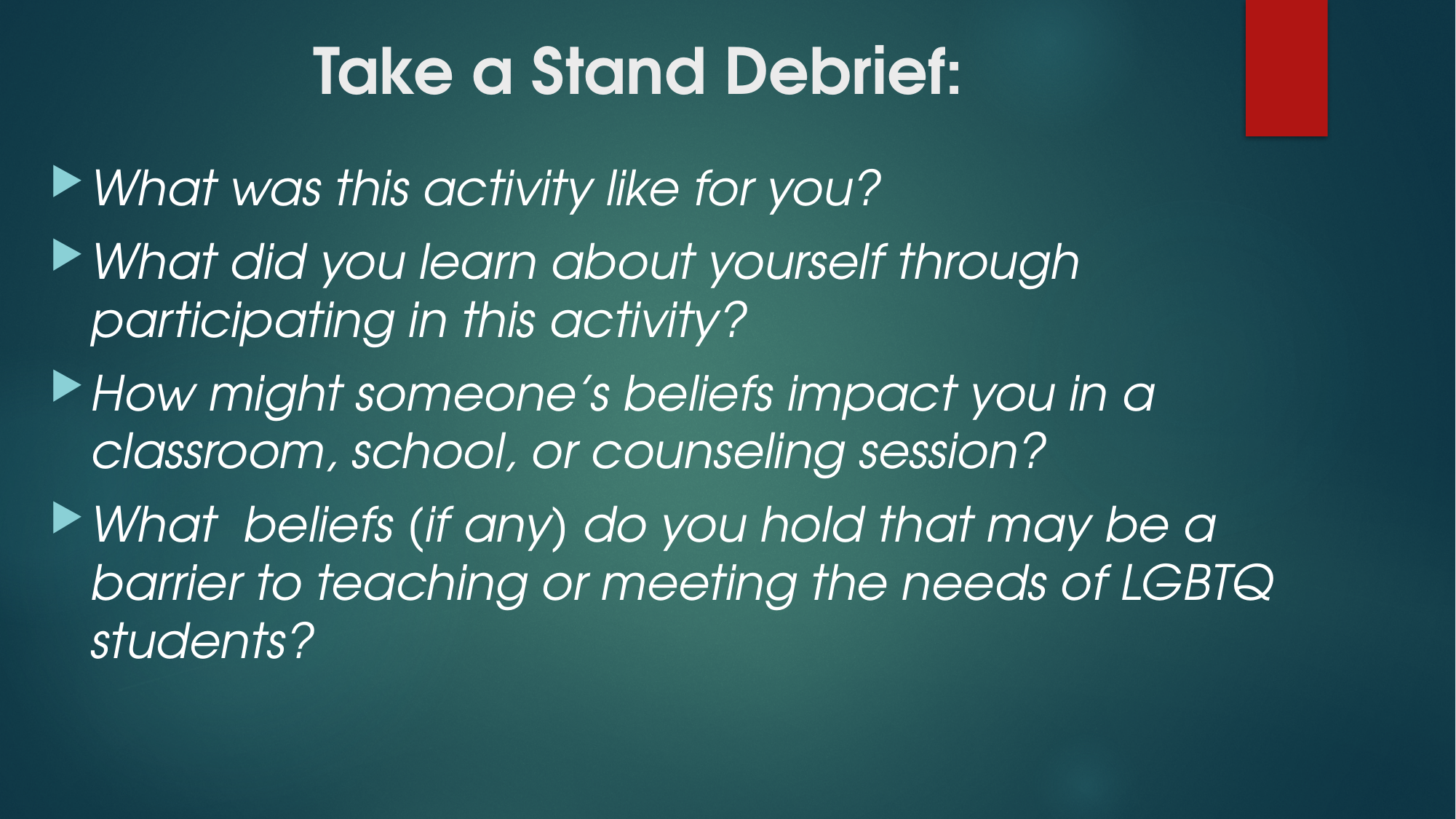

# Take a Stand Debrief:
What was this activity like for you?
What did you learn about yourself through participating in this activity?
How might someone’s beliefs impact you in a classroom, school, or counseling session?
What  beliefs (if any) do you hold that may be a barrier to teaching or meeting the needs of LGBTQ students?